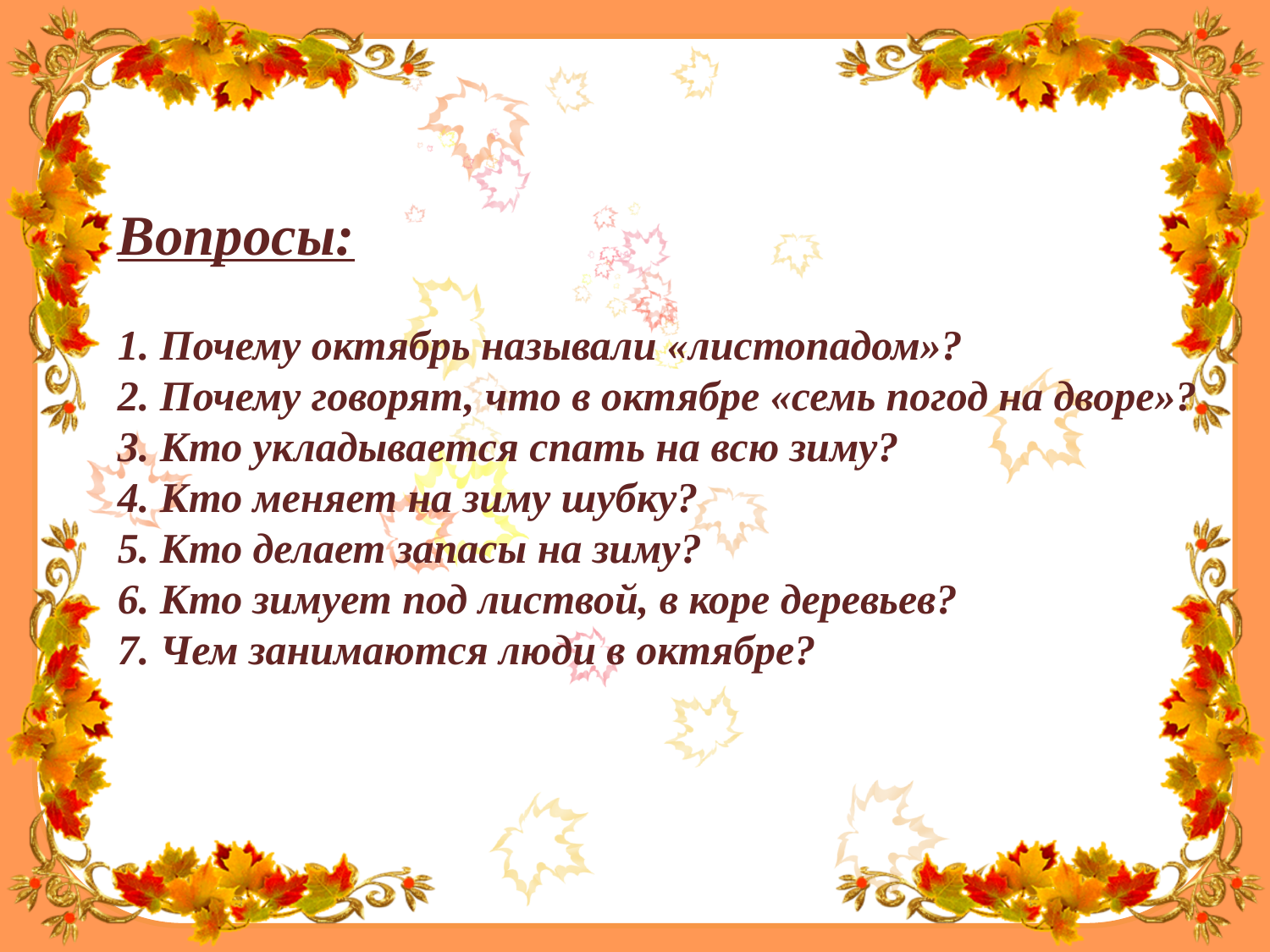

# Вопросы: 1. Почему октябрь называли «листопадом»? 2. Почему говорят, что в октябре «семь погод на дворе»? 3. Кто укладывается спать на всю зиму? 4. Кто меняет на зиму шубку? 5. Кто делает запасы на зиму? 6. Кто зимует под листвой, в коре деревьев? 7. Чем занимаются люди в октябре?